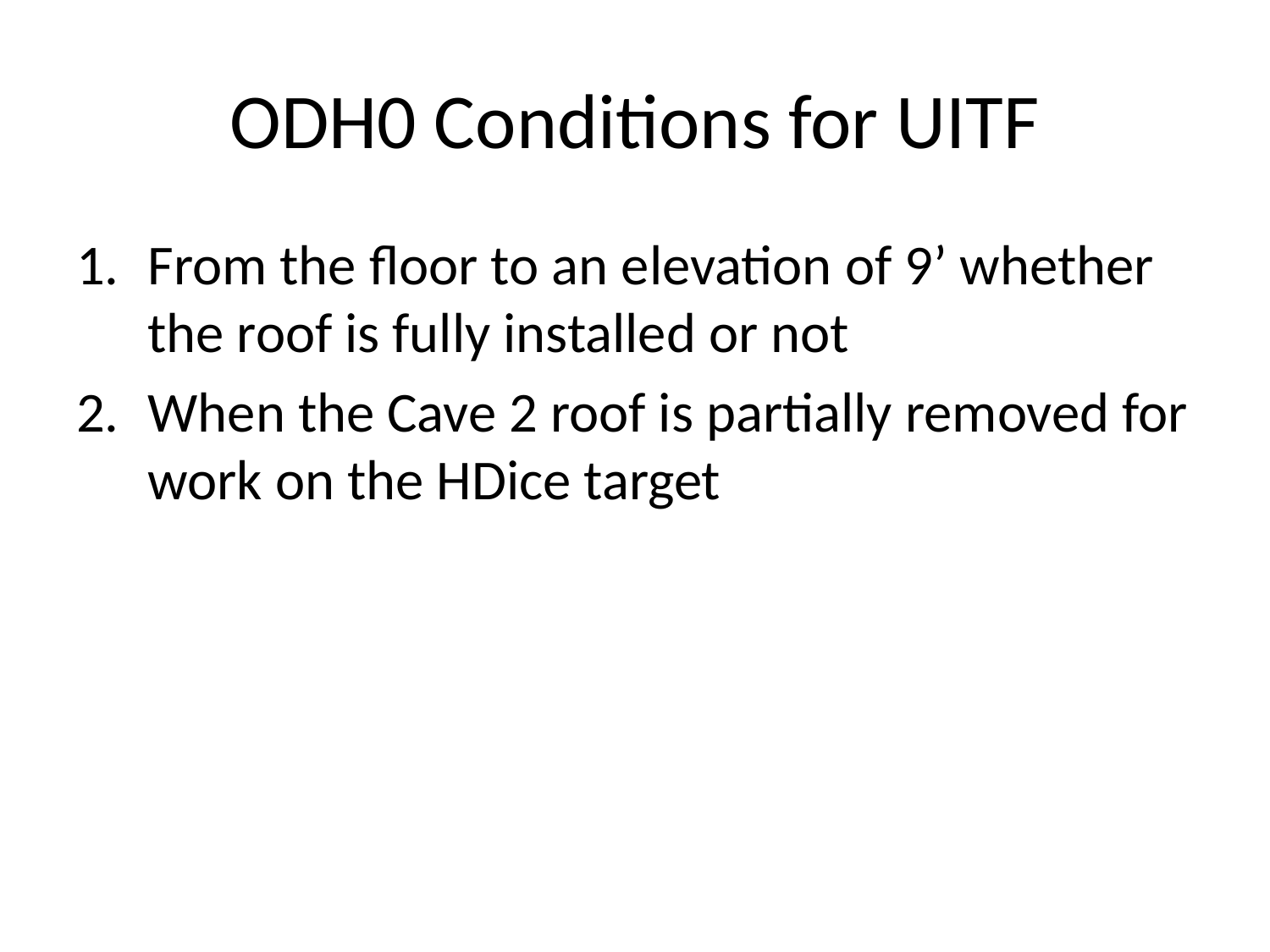

# ODH0 Conditions for UITF
From the floor to an elevation of 9’ whether the roof is fully installed or not
When the Cave 2 roof is partially removed for work on the HDice target